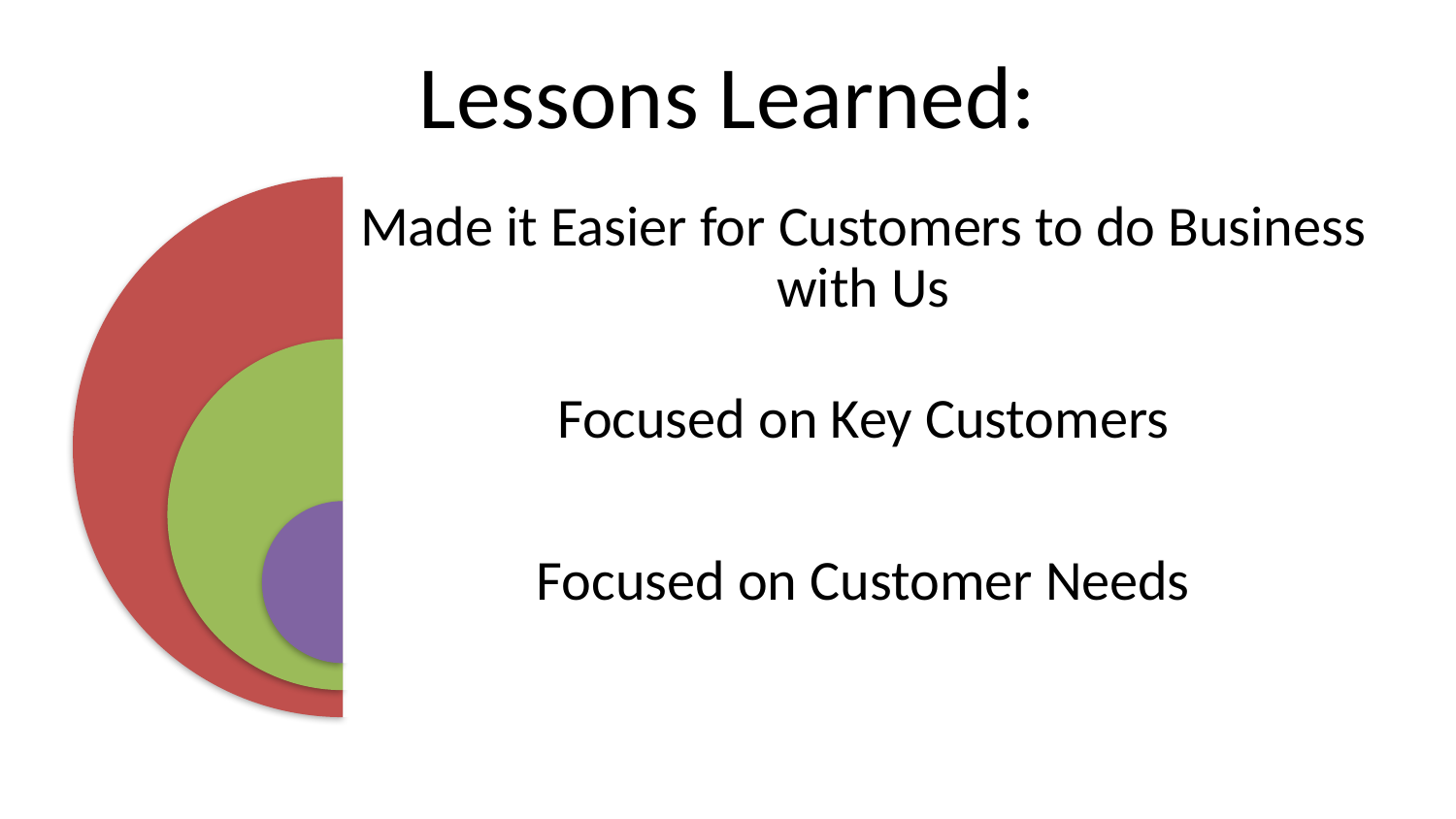

# Lessons Learned:
Made it Easier for Customers to do Business with Us
Focused on Key Customers
Focused on Customer Needs